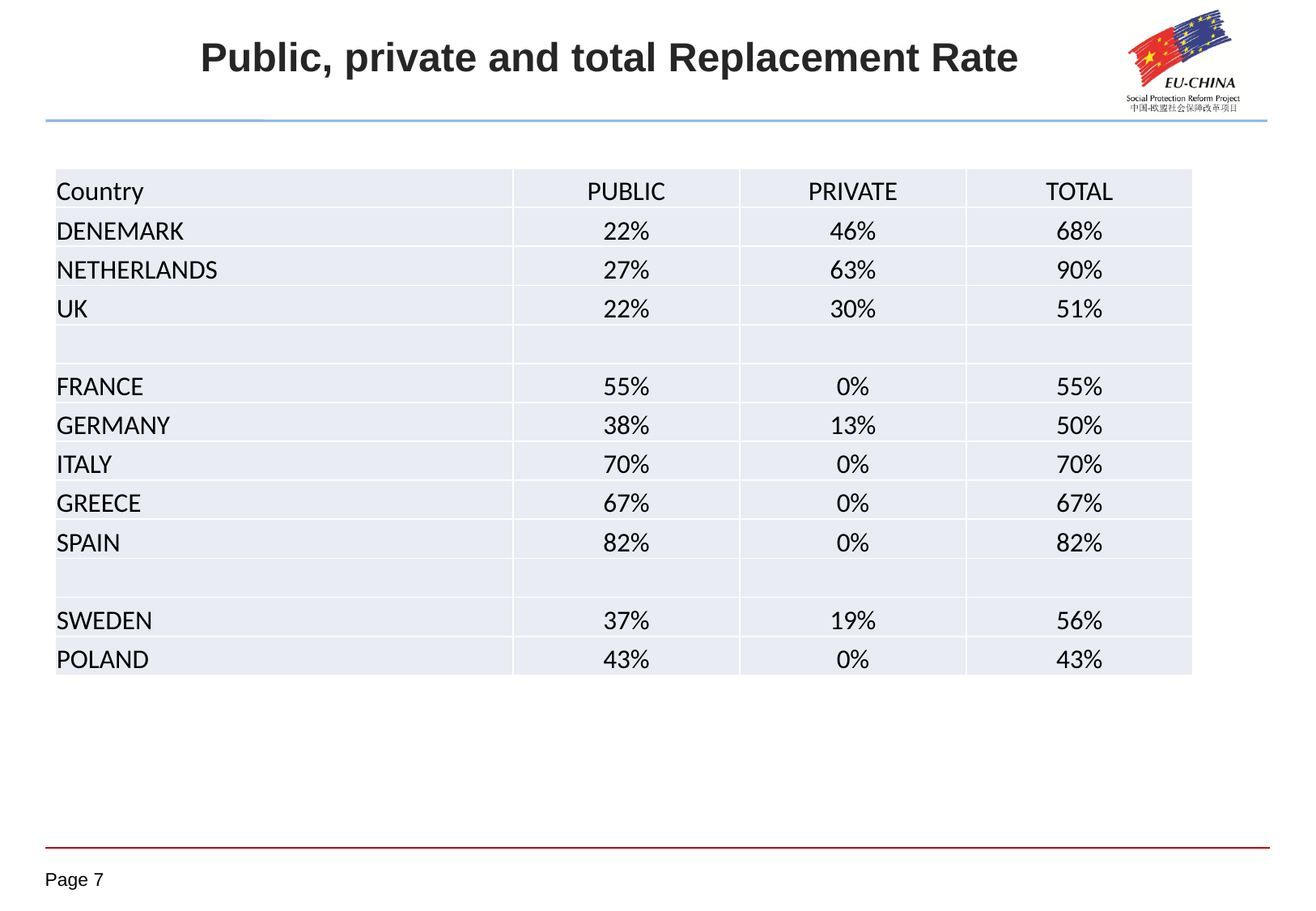

Public, private and total Replacement Rate

| Country | PUBLIC | PRIVATE | TOTAL |
| --- | --- | --- | --- |
| DENEMARK | 22% | 46% | 68% |
| NETHERLANDS | 27% | 63% | 90% |
| UK | 22% | 30% | 51% |
|  |  |  |  |
| FRANCE | 55% | 0% | 55% |
| GERMANY | 38% | 13% | 50% |
| ITALY | 70% | 0% | 70% |
| GREECE | 67% | 0% | 67% |
| SPAIN | 82% | 0% | 82% |
|  |  |  |  |
| SWEDEN | 37% | 19% | 56% |
| POLAND | 43% | 0% | 43% |